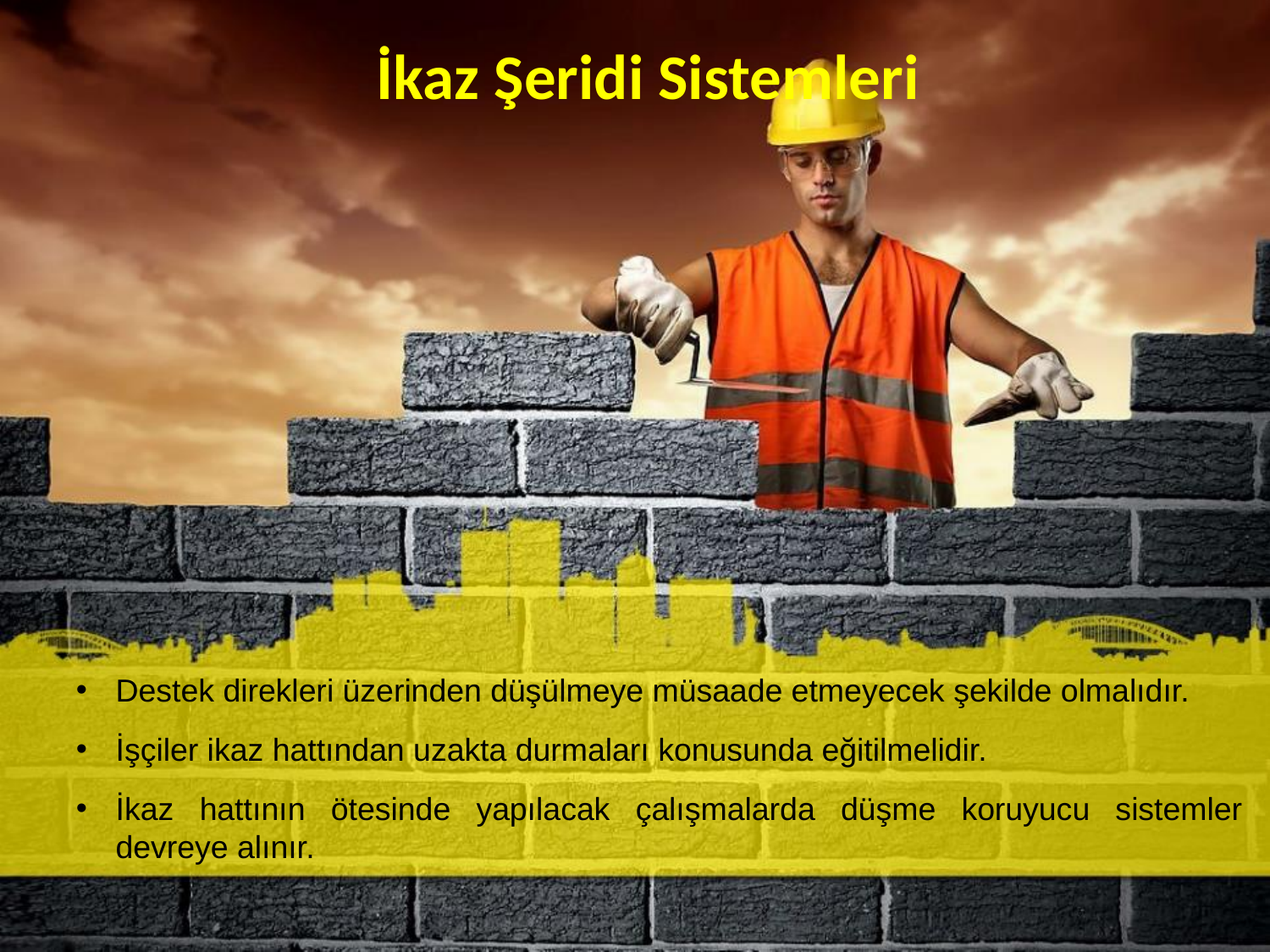

# İkaz Şeridi Sistemleri
Destek direkleri üzerinden düşülmeye müsaade etmeyecek şekilde olmalıdır.
İşçiler ikaz hattından uzakta durmaları konusunda eğitilmelidir.
İkaz hattının ötesinde yapılacak çalışmalarda düşme koruyucu sistemler devreye alınır.